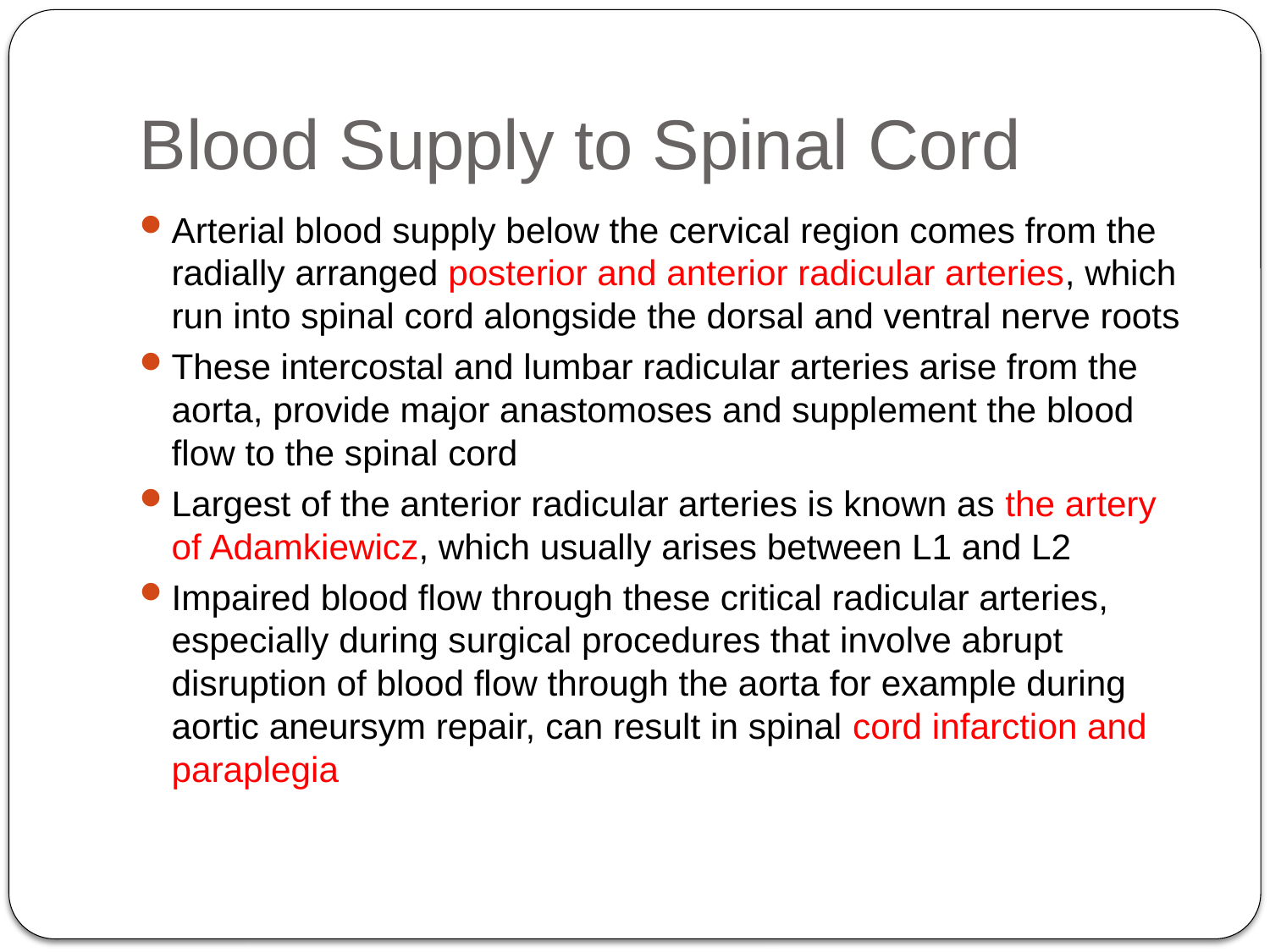

# Blood Supply to Spinal Cord
Arterial blood supply below the cervical region comes from the radially arranged posterior and anterior radicular arteries, which run into spinal cord alongside the dorsal and ventral nerve roots
These intercostal and lumbar radicular arteries arise from the aorta, provide major anastomoses and supplement the blood flow to the spinal cord
Largest of the anterior radicular arteries is known as the artery of Adamkiewicz, which usually arises between L1 and L2
Impaired blood flow through these critical radicular arteries, especially during surgical procedures that involve abrupt disruption of blood flow through the aorta for example during aortic aneursym repair, can result in spinal cord infarction and paraplegia